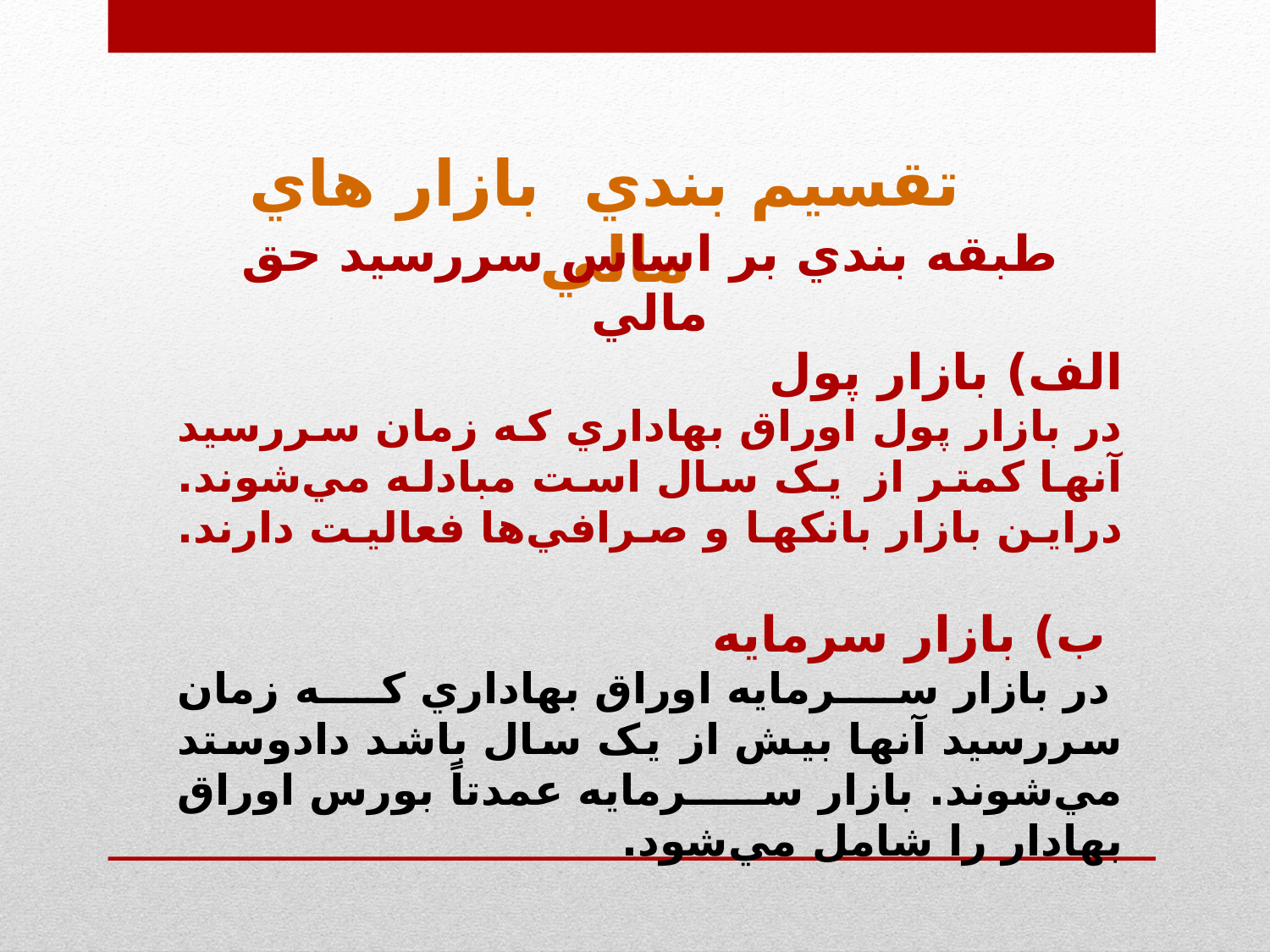

تقسيم بندي  بازار هاي مالي
طبقه بندي بر اساس سررسيد حق مالي
الف) بازار پول
در بازار پول اوراق بهاداري که زمان سررسيد آنها کمتر از يک سال است مبادله مي‌شوند. دراين بازار بانکها و صرافي‌ها فعاليت دارند.
 ب) بازار سرمايه
 در بازار سرمايه اوراق بهاداري که زمان سررسيد آنها بيش از يک سال باشد دادوستد مي‌شوند. بازار سرمايه عمدتاً بورس اوراق بهادار را شامل مي‌شود.